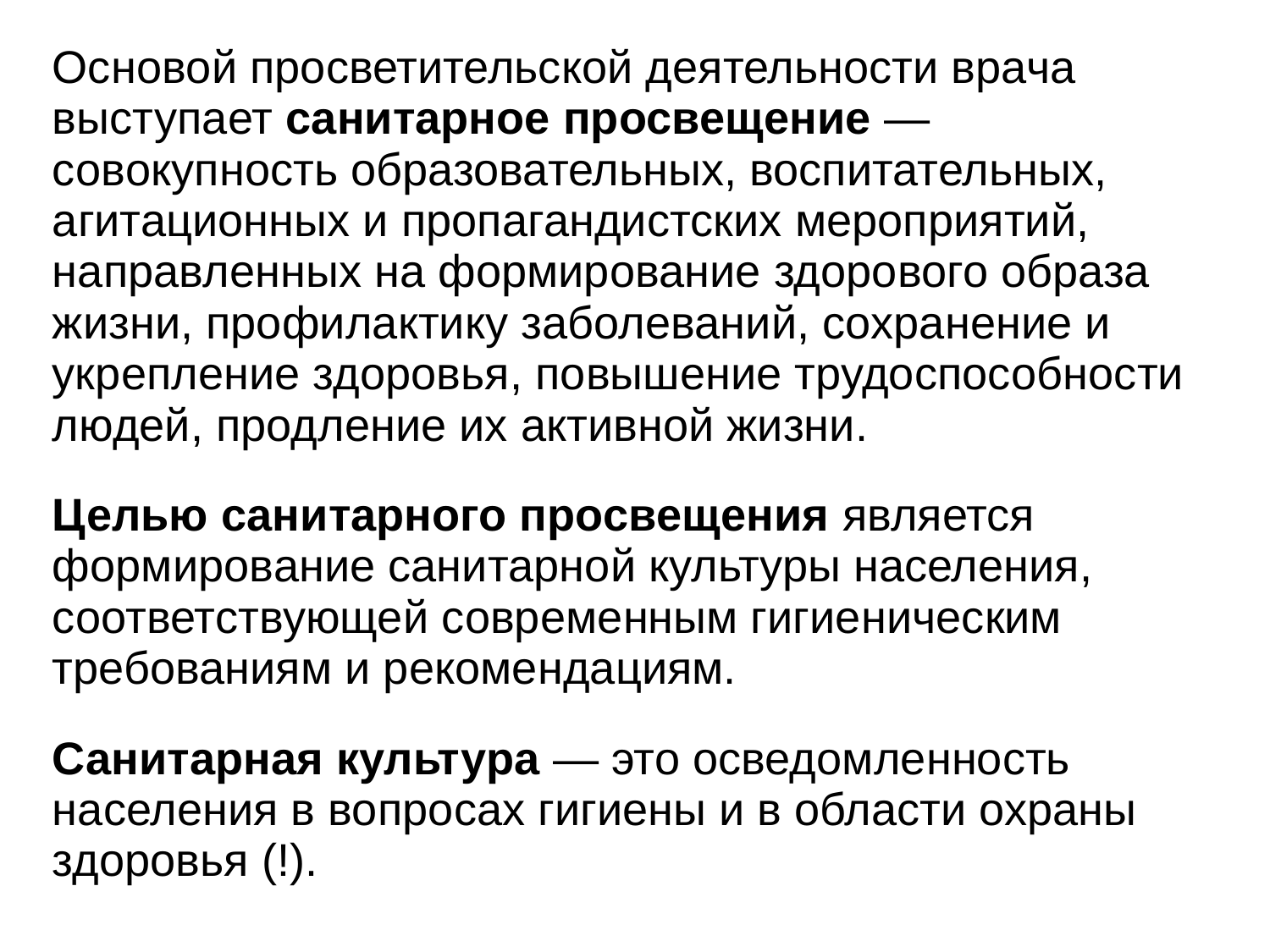

Основой просветительской деятельности врача выступает санитарное просвещение — совокупность образовательных, воспитательных, агитационных и пропагандистских мероприятий, направленных на формирование здорового образа жизни, профилактику заболеваний, сохранение и укрепление здоровья, повышение трудоспособности людей, продление их активной жизни.
Целью санитарного просвещения является формирование санитарной культуры населения, соответствующей современным гигиеническим требованиям и рекомендациям.
Санитарная культура — это осведомленность населения в вопросах гигиены и в области охраны здоровья (!).